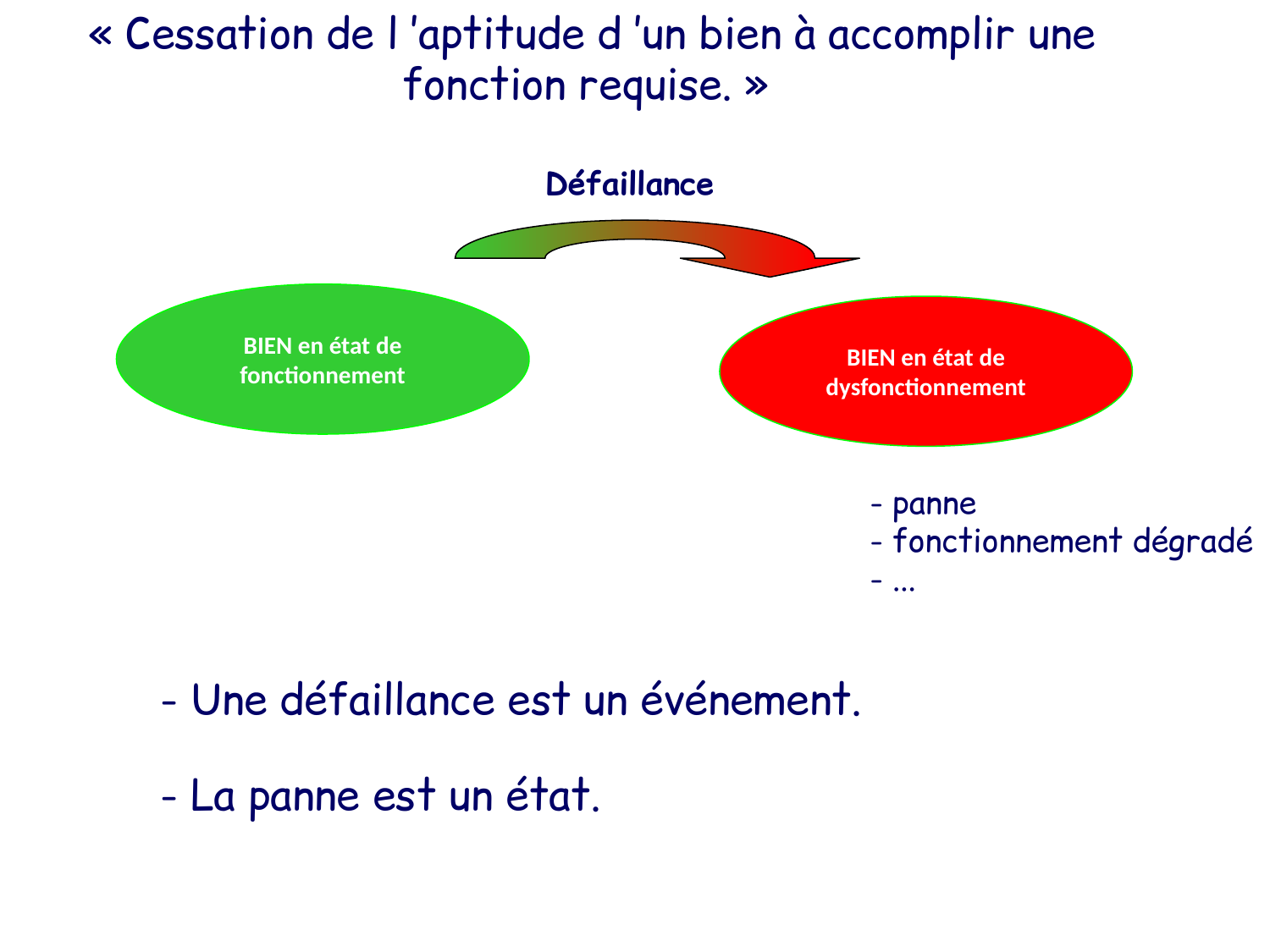

« Cessation de l ’aptitude d ’un bien à accomplir une fonction requise. »
Défaillance

BIEN en état de fonctionnement
BIEN en état de dysfonctionnement
- panne
- fonctionnement dégradé
- ...
- Une défaillance est un événement.
- La panne est un état.